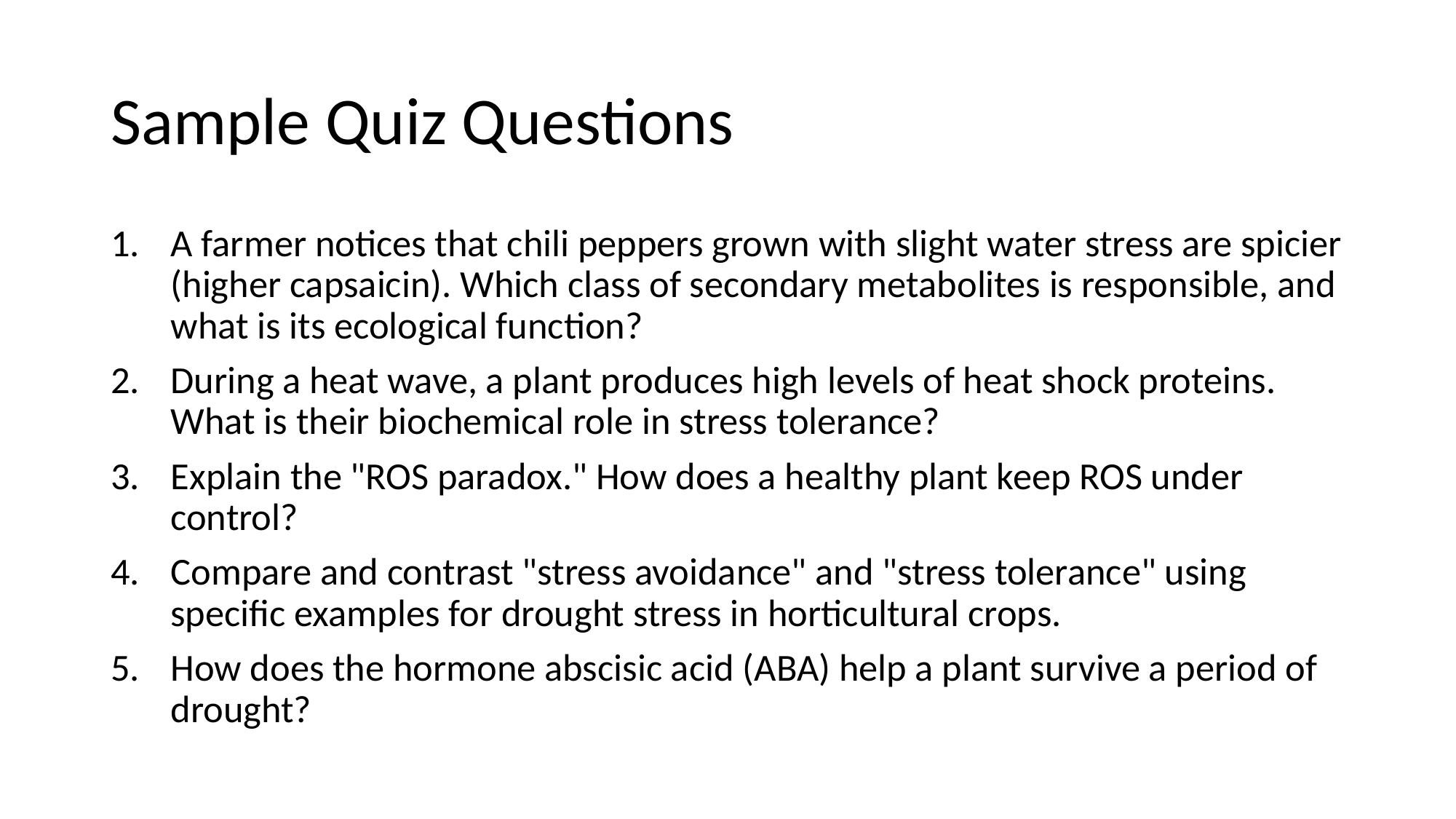

# Sample Quiz Questions
A farmer notices that chili peppers grown with slight water stress are spicier (higher capsaicin). Which class of secondary metabolites is responsible, and what is its ecological function?
During a heat wave, a plant produces high levels of heat shock proteins. What is their biochemical role in stress tolerance?
Explain the "ROS paradox." How does a healthy plant keep ROS under control?
Compare and contrast "stress avoidance" and "stress tolerance" using specific examples for drought stress in horticultural crops.
How does the hormone abscisic acid (ABA) help a plant survive a period of drought?